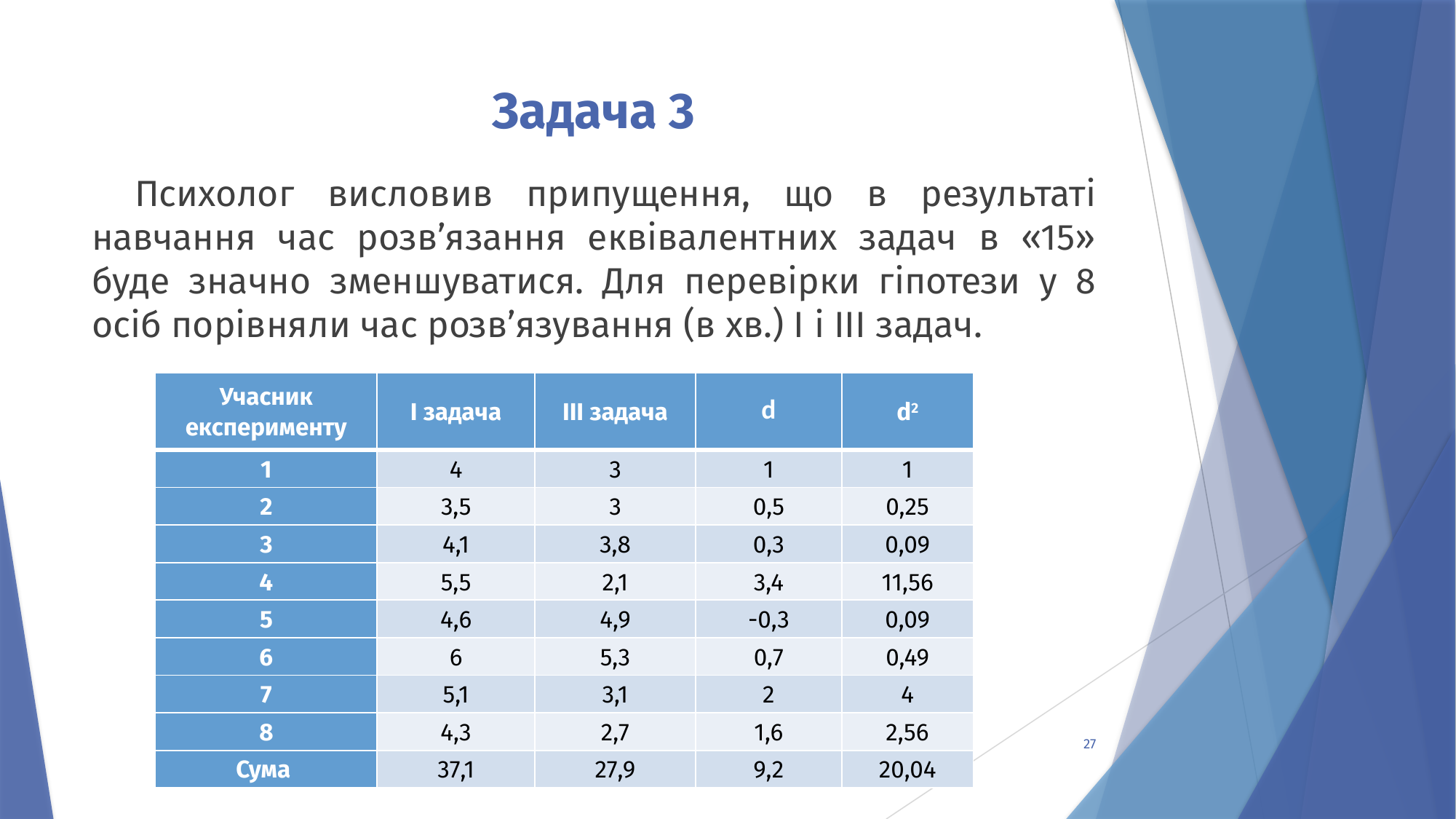

# Задача 3
Психолог висловив припущення, що в результаті навчання час розв’язання еквівалентних задач в «15» буде значно зменшуватися. Для перевірки гіпотези у 8 осіб порівняли час розв’язування (в хв.) І і ІІІ задач.

| Учасник експерименту | І задача | ІІІ задача | d | d2 |
| --- | --- | --- | --- | --- |
| 1 | 4 | 3 | 1 | 1 |
| 2 | 3,5 | 3 | 0,5 | 0,25 |
| 3 | 4,1 | 3,8 | 0,3 | 0,09 |
| 4 | 5,5 | 2,1 | 3,4 | 11,56 |
| 5 | 4,6 | 4,9 | -0,3 | 0,09 |
| 6 | 6 | 5,3 | 0,7 | 0,49 |
| 7 | 5,1 | 3,1 | 2 | 4 |
| 8 | 4,3 | 2,7 | 1,6 | 2,56 |
| Сума | 37,1 | 27,9 | 9,2 | 20,04 |
27